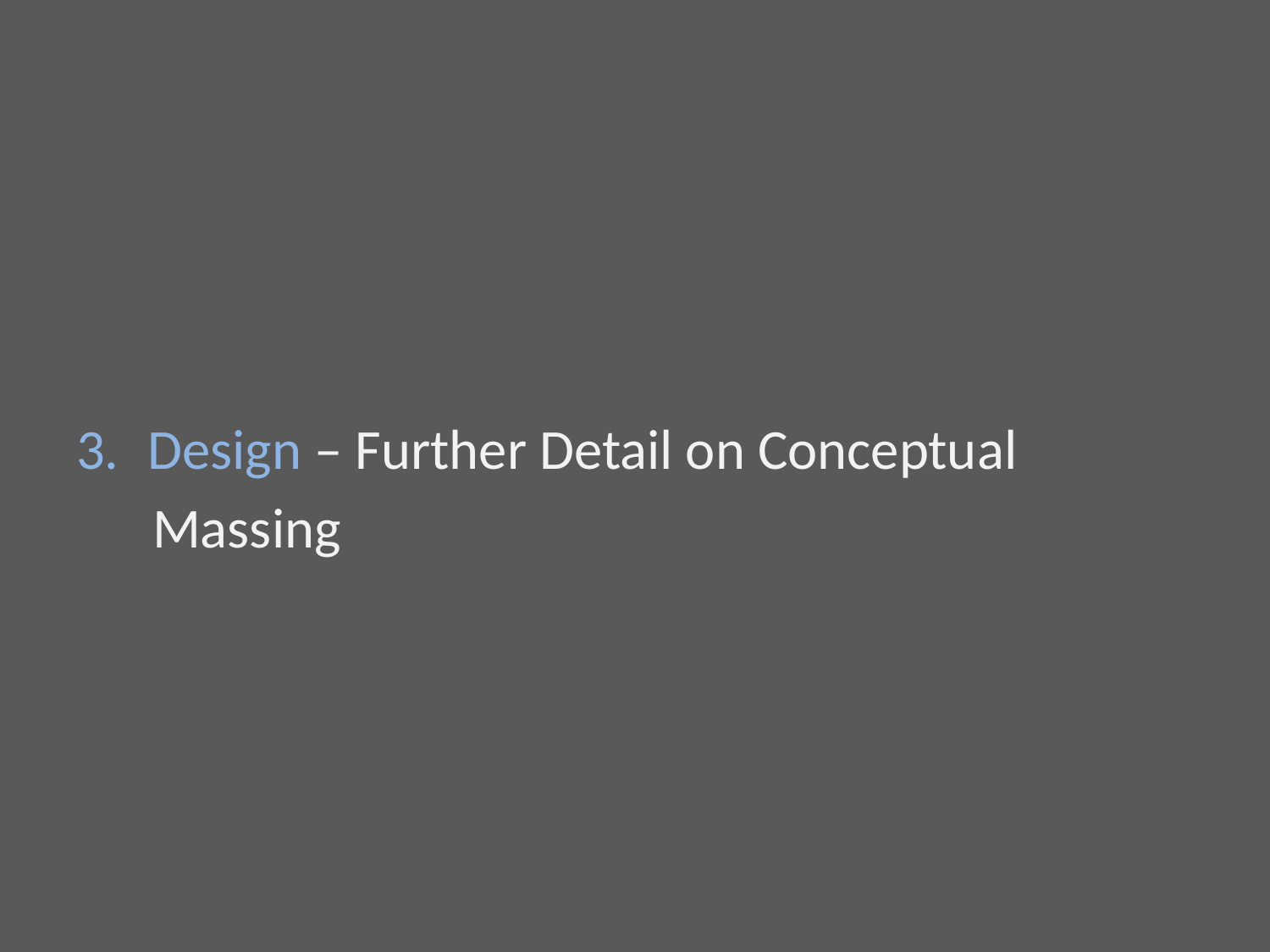

Design – Further Detail on Conceptual
      Massing